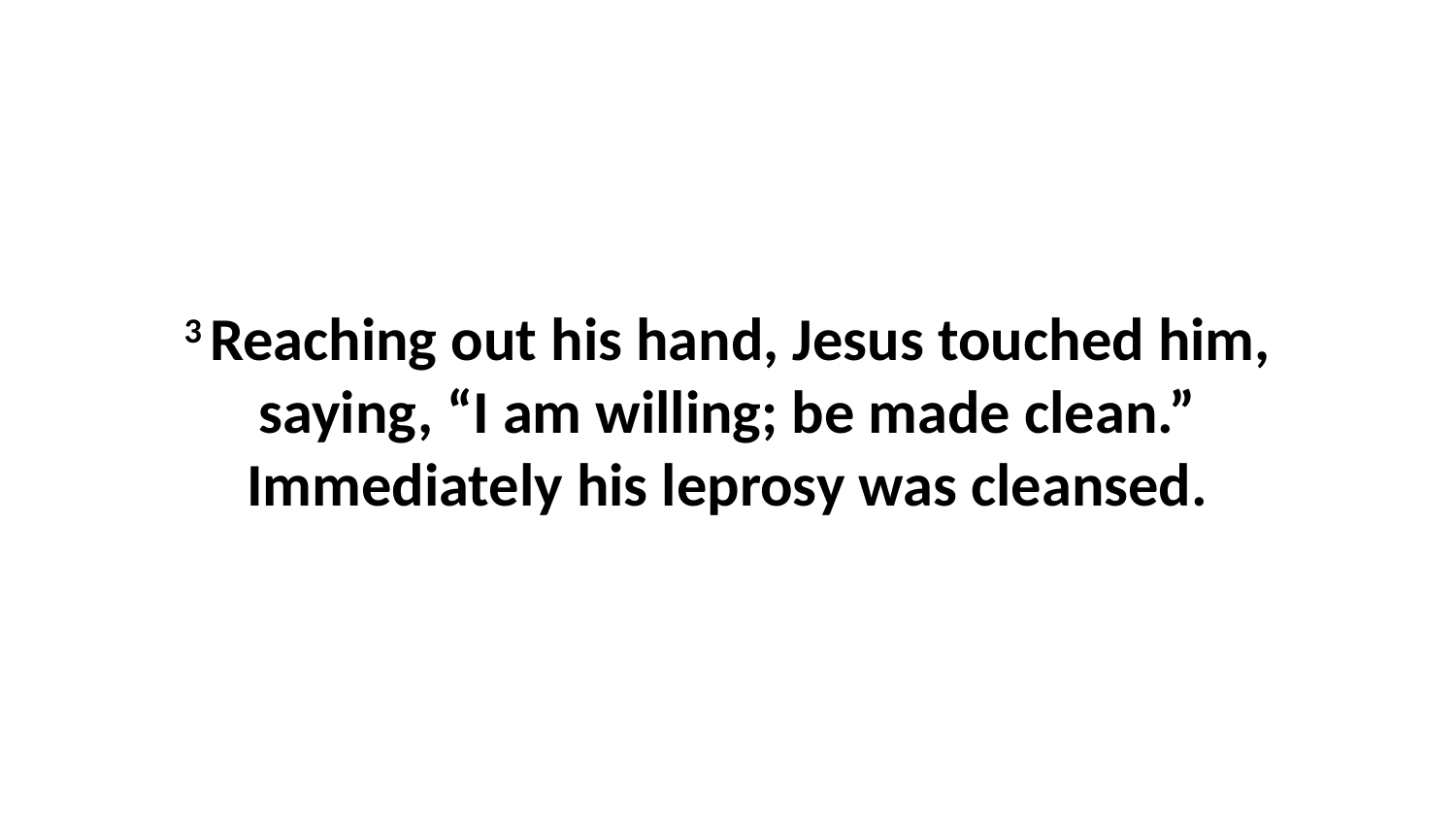

3 Reaching out his hand, Jesus touched him, saying, “I am willing; be made clean.” Immediately his leprosy was cleansed.